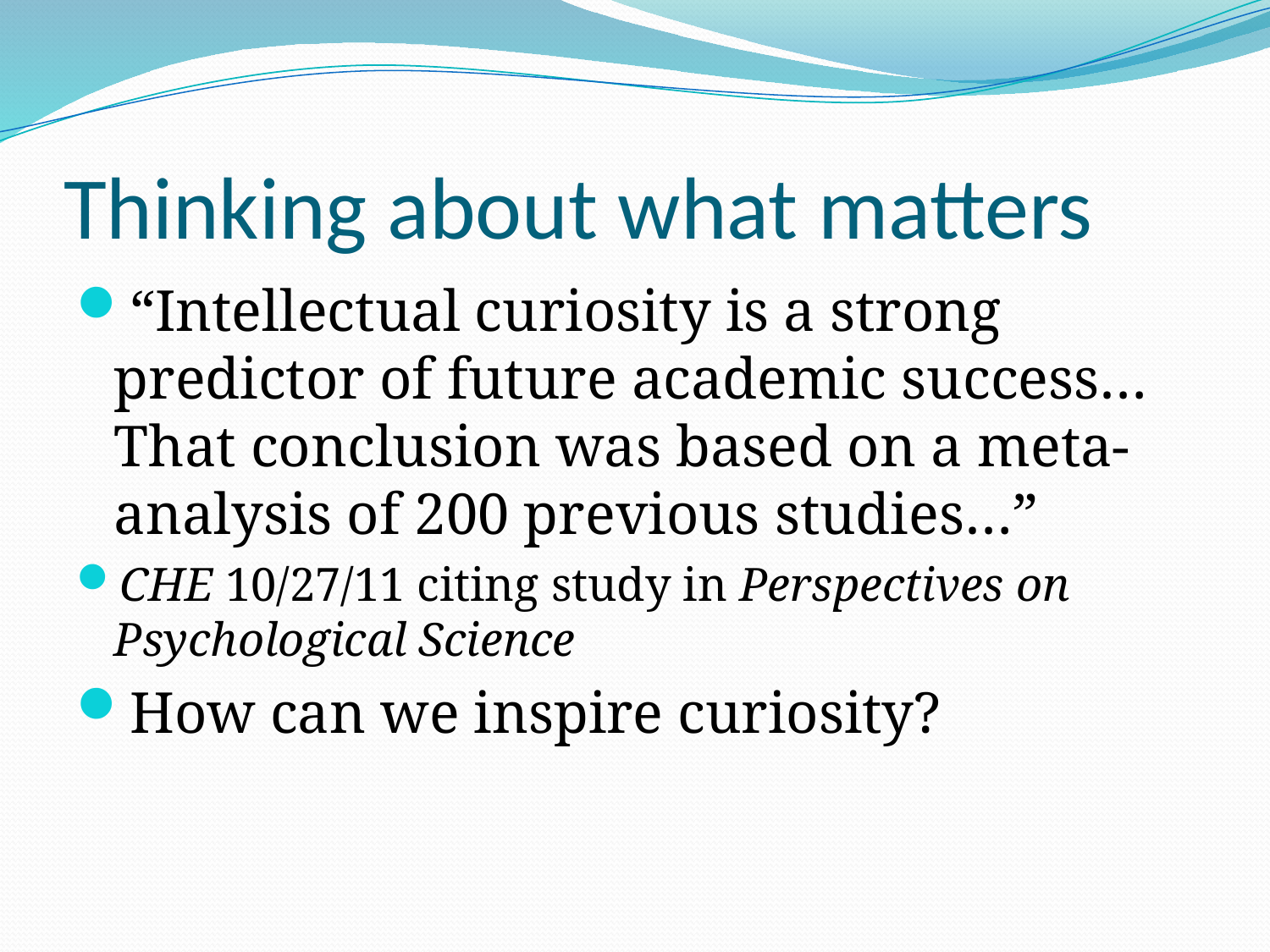

# Thinking about what matters
“Intellectual curiosity is a strong predictor of future academic success…That conclusion was based on a meta-analysis of 200 previous studies…”
CHE 10/27/11 citing study in Perspectives on Psychological Science
How can we inspire curiosity?